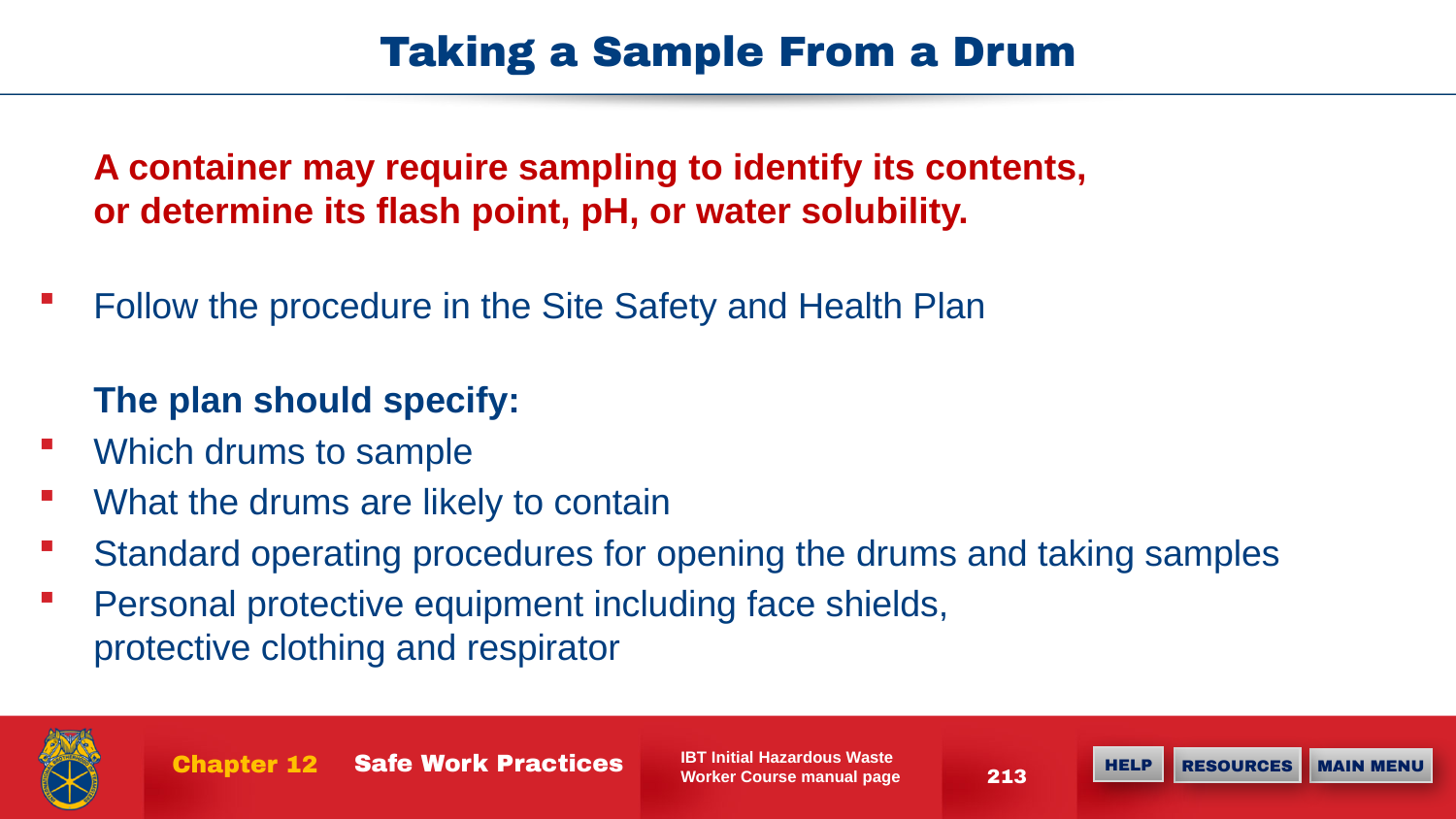

# Taking a Sample From a Drum
	A container may require sampling to identify its contents,
or determine its flash point, pH, or water solubility.
Follow the procedure in the Site Safety and Health Plan
	The plan should specify:
Which drums to sample
What the drums are likely to contain
Standard operating procedures for opening the drums and taking samples
Personal protective equipment including face shields,
protective clothing and respirator
Safe Work Practices
Chapter 12
213